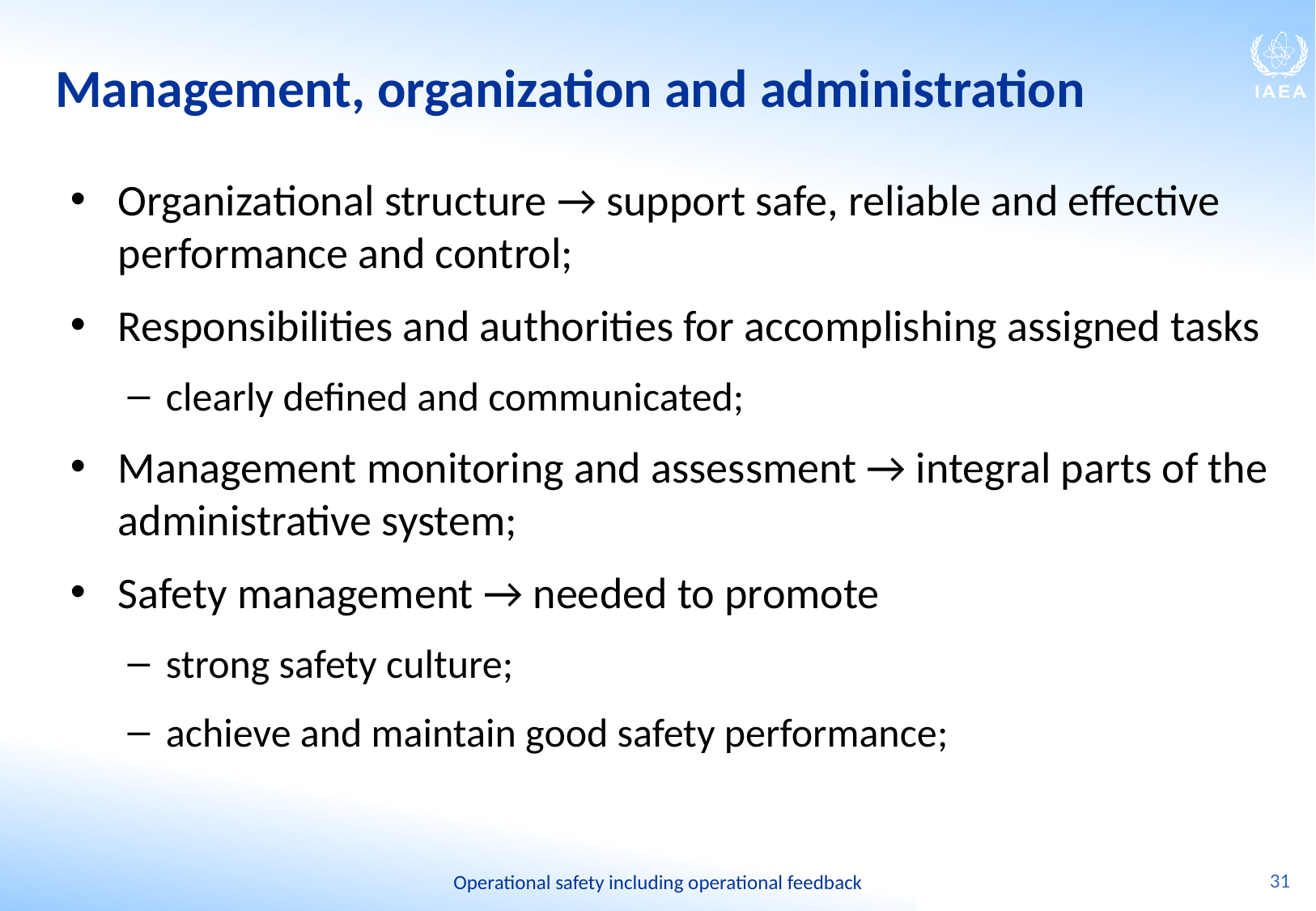

# Management, organization and administration
Organizational structure → support safe, reliable and effective performance and control;
Responsibilities and authorities for accomplishing assigned tasks
clearly defined and communicated;
Management monitoring and assessment → integral parts of the administrative system;
Safety management → needed to promote
strong safety culture;
achieve and maintain good safety performance;
31